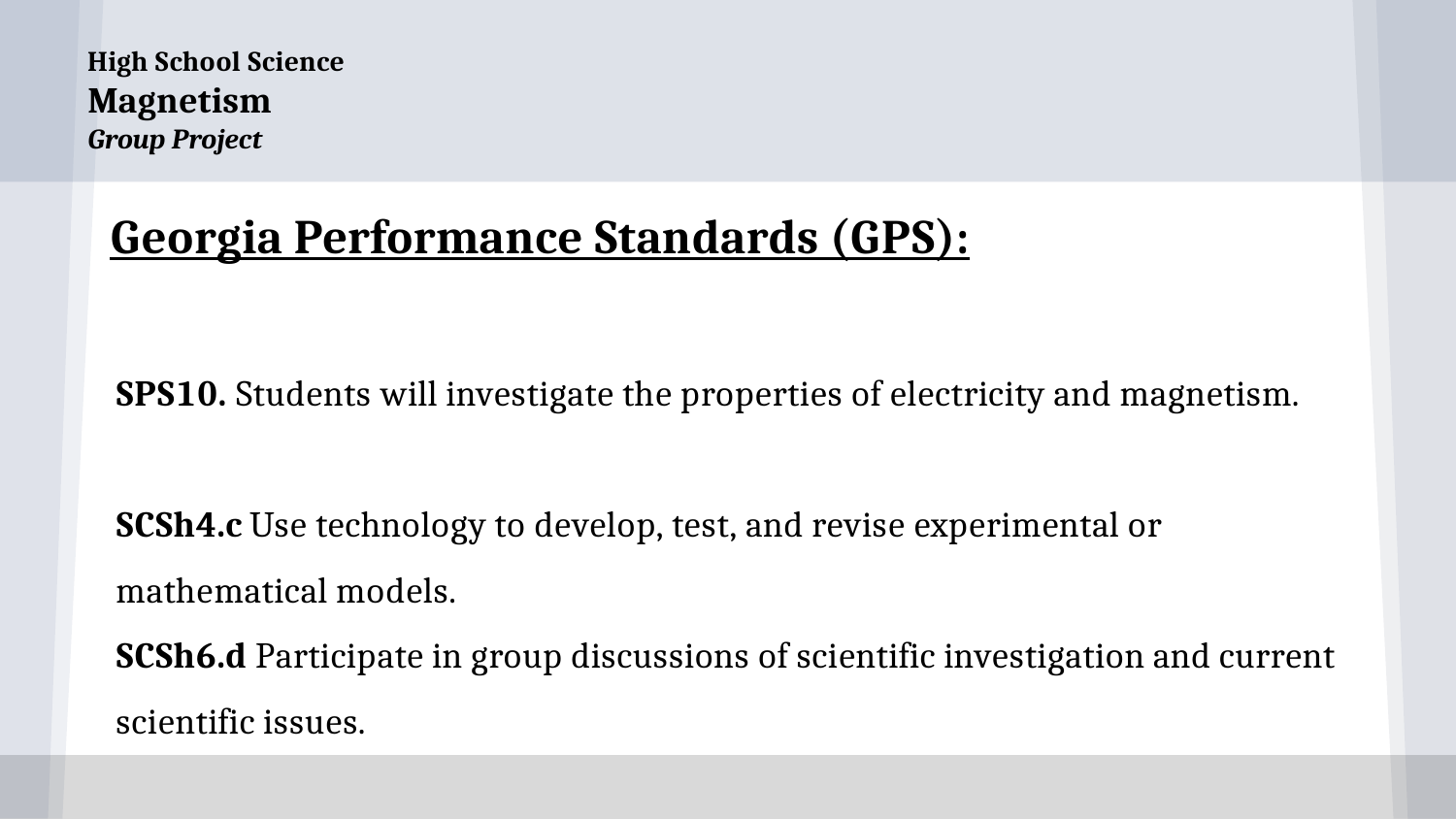

# High School Science
Magnetism
Group Project
Georgia Performance Standards (GPS):
SPS10. Students will investigate the properties of electricity and magnetism.
SCSh4.c Use technology to develop, test, and revise experimental or mathematical models.
SCSh6.d Participate in group discussions of scientific investigation and current scientific issues.